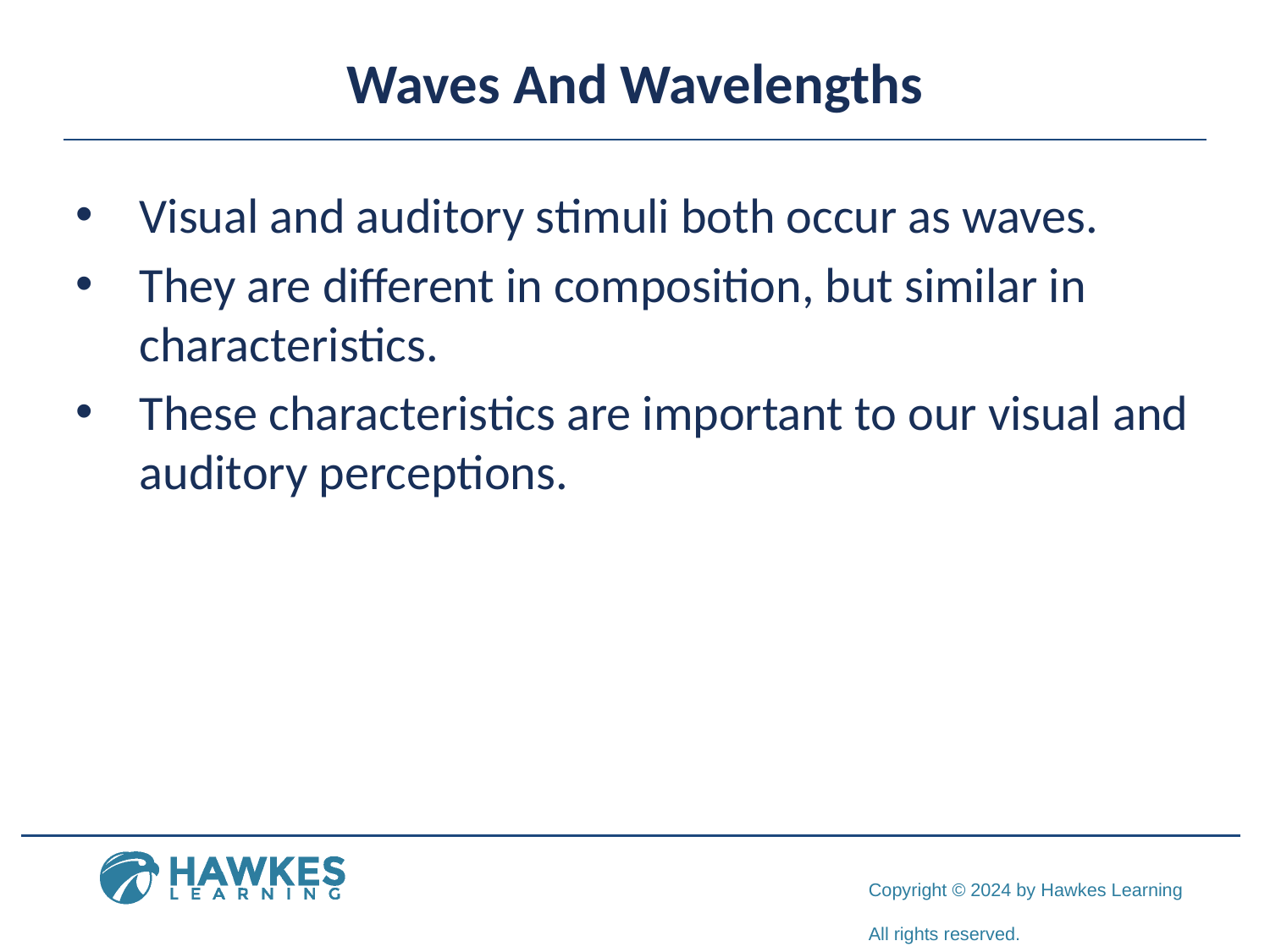

# Waves And Wavelengths
Visual and auditory stimuli both occur as waves.
They are different in composition, but similar in characteristics.
These characteristics are important to our visual and auditory perceptions.